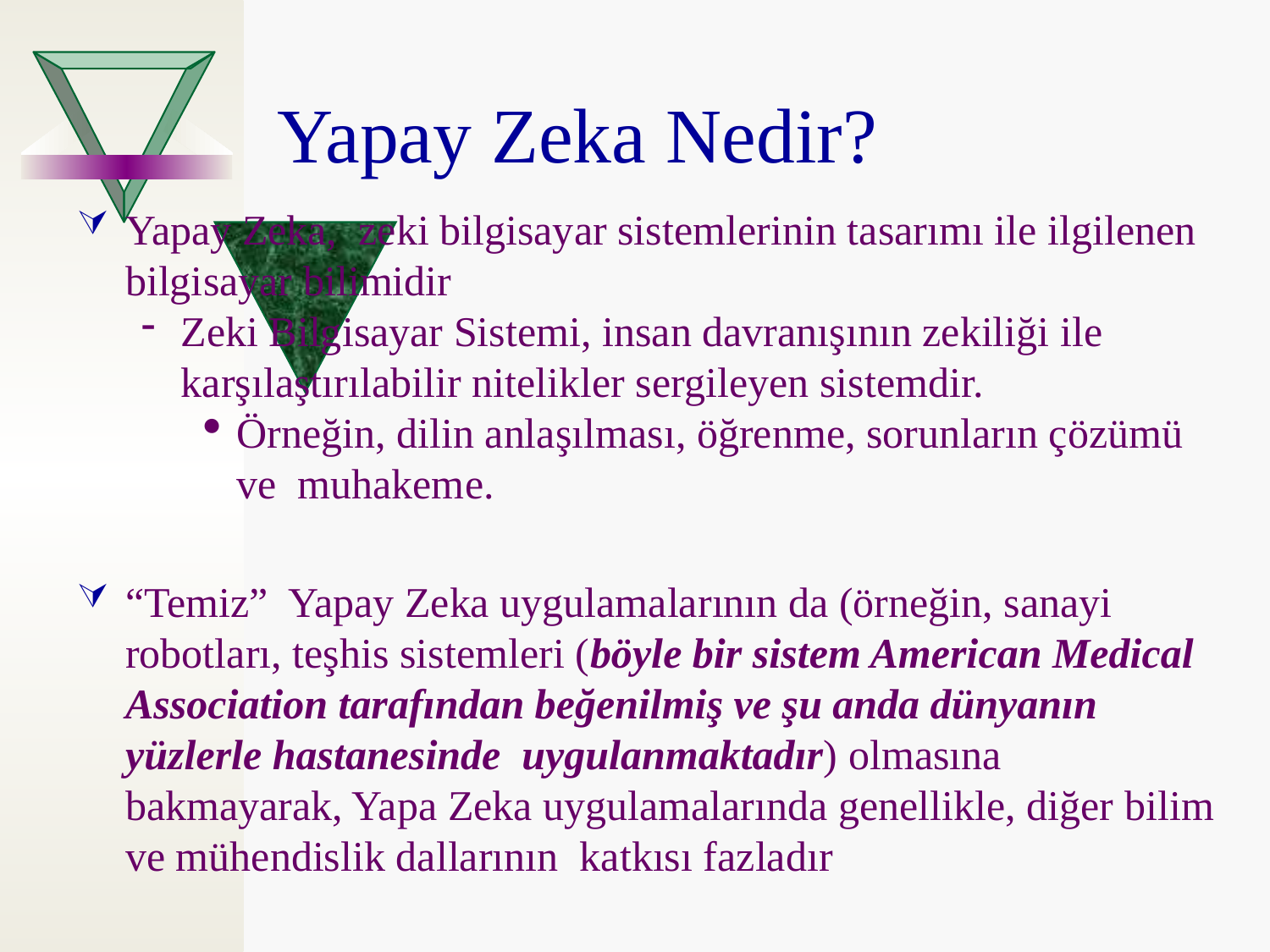

Yapay Zeka Nedir?
Yapay Zeka,  zeki bilgisayar sistemlerinin tasarımı ile ilgilenen bilgisayar bilimidir
Zeki Bilgisayar Sistemi, insan davranışının zekiliği ile karşılaştırılabilir nitelikler sergileyen sistemdir.
Örneğin, dilin anlaşılması, öğrenme, sorunların çözümü ve  muhakeme.

“Temiz”  Yapay Zeka uygulamalarının da (örneğin, sanayi robotları, teşhis sistemleri (böyle bir sistem American Medical Association tarafından beğenilmiş ve şu anda dünyanın yüzlerle hastanesinde  uygulanmaktadır) olmasına bakmayarak, Yapa Zeka uygulamalarında genellikle, diğer bilim ve mühendislik dallarının  katkısı fazladır